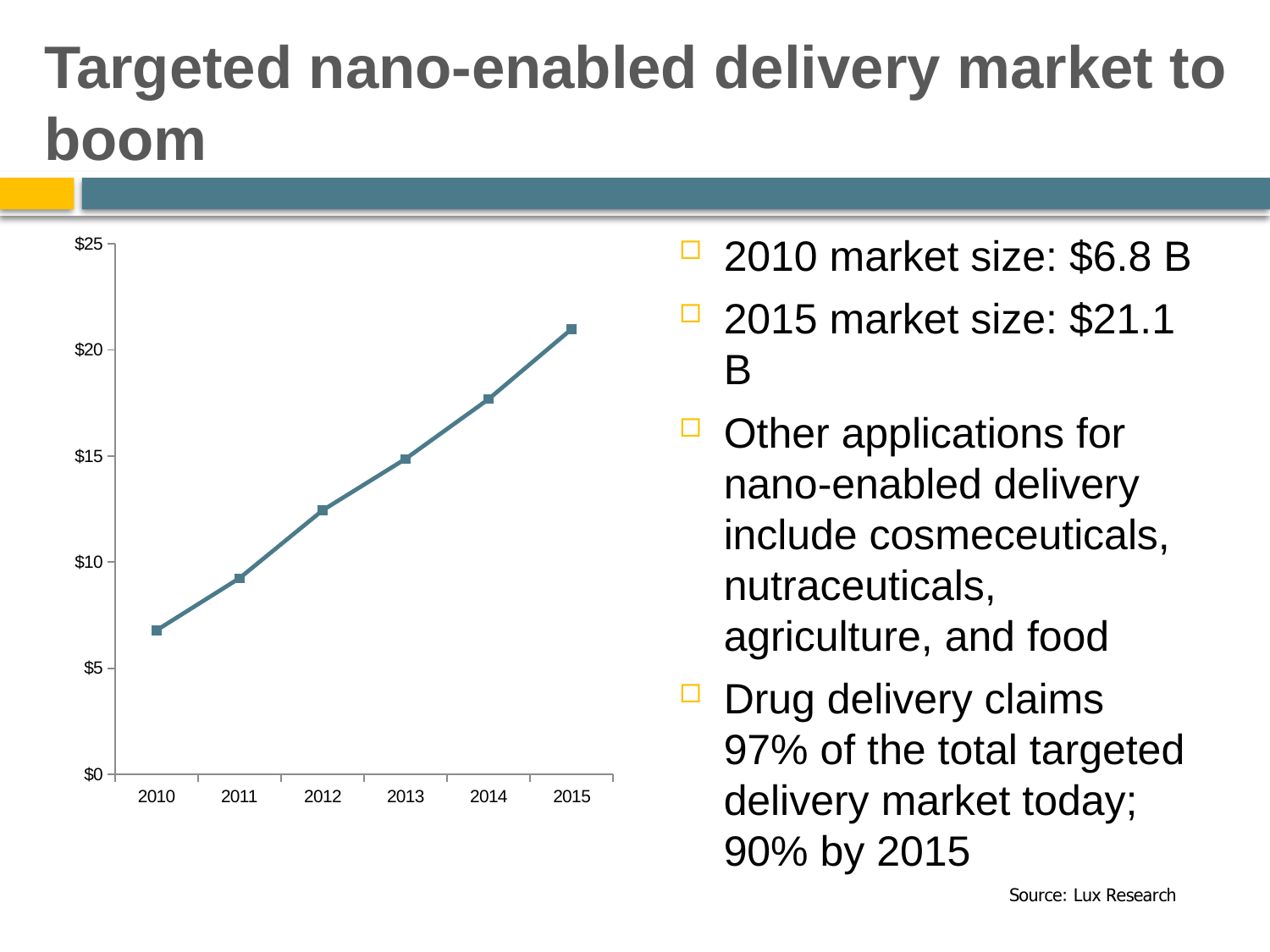

# Targeted nano-enabled delivery market to boom

### Chart

| Category | 6.789869 9.244604 12.44278 14.869717 17.68549 20.98731 |
|---|---|
| 2010 | 6.789869000000015 |
| 2011 | 9.244604 |
| 2012 | 12.442780000000004 |
| 2013 | 14.869717000000024 |
| 2014 | 17.685489999999934 |
| 2015 | 20.987309999999923 |
2010 market size: $6.8 B
2015 market size: $21.1 B
Other applications for nano-enabled delivery include cosmeceuticals, nutraceuticals, agriculture, and food
Drug delivery claims 97% of the total targeted delivery market today; 90% by 2015
Source: Lux Research